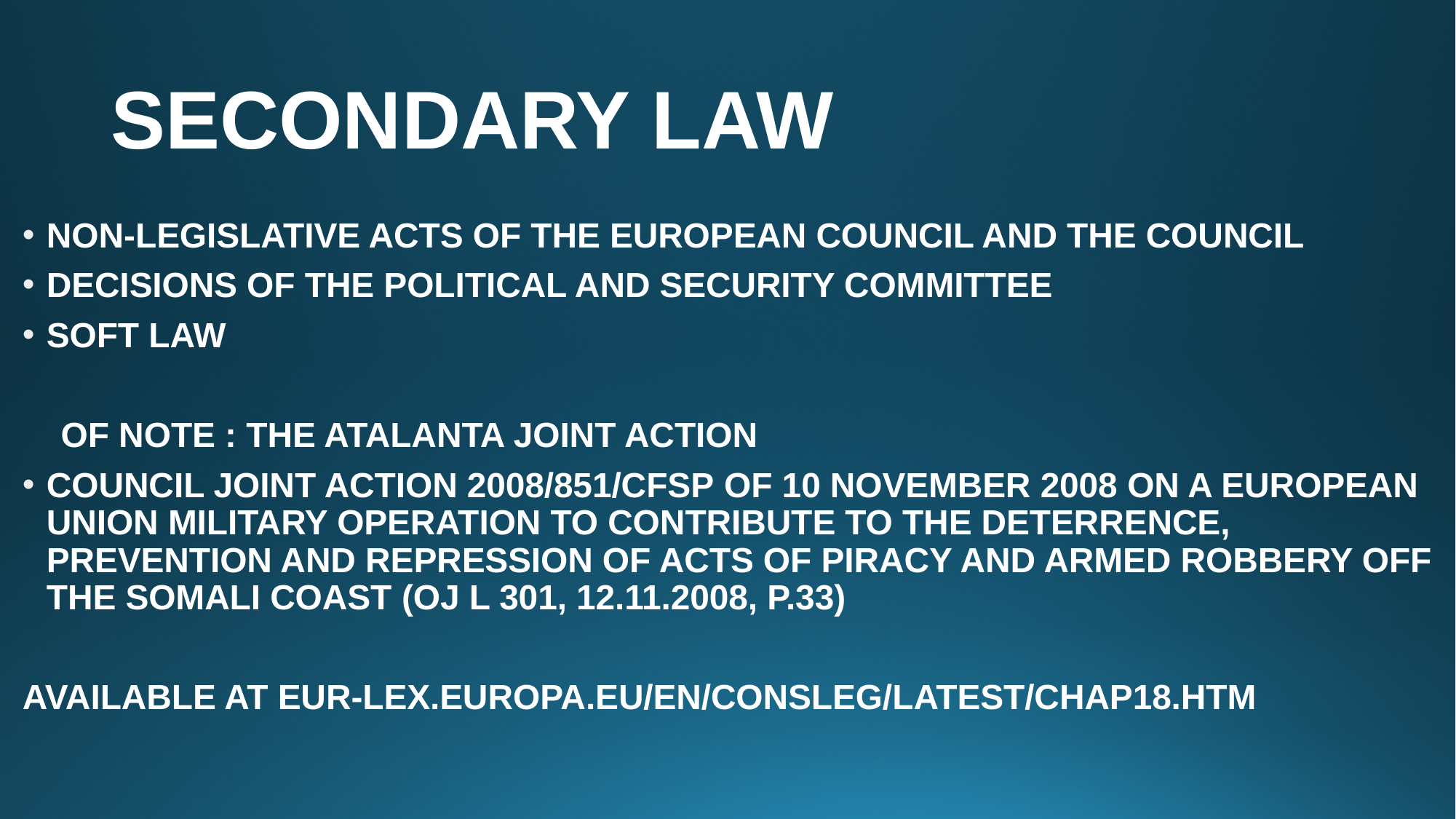

# SECONDARY LAW
NON-LEGISLATIVE ACTS OF THE EUROPEAN COUNCIL AND THE COUNCIL
DECISIONS OF THE POLITICAL AND SECURITY COMMITTEE
SOFT LAW

    OF NOTE : THE ATALANTA JOINT ACTION
COUNCIL JOINT ACTION 2008/851/CFSP OF 10 NOVEMBER 2008 ON A EUROPEAN UNION MILITARY OPERATION TO CONTRIBUTE TO THE DETERRENCE, PREVENTION AND REPRESSION OF ACTS OF PIRACY AND ARMED ROBBERY OFF THE SOMALI COAST (OJ L 301, 12.11.2008, P.33)

AVAILABLE AT EUR-LEX.EUROPA.EU/EN/CONSLEG/LATEST/CHAP18.HTM